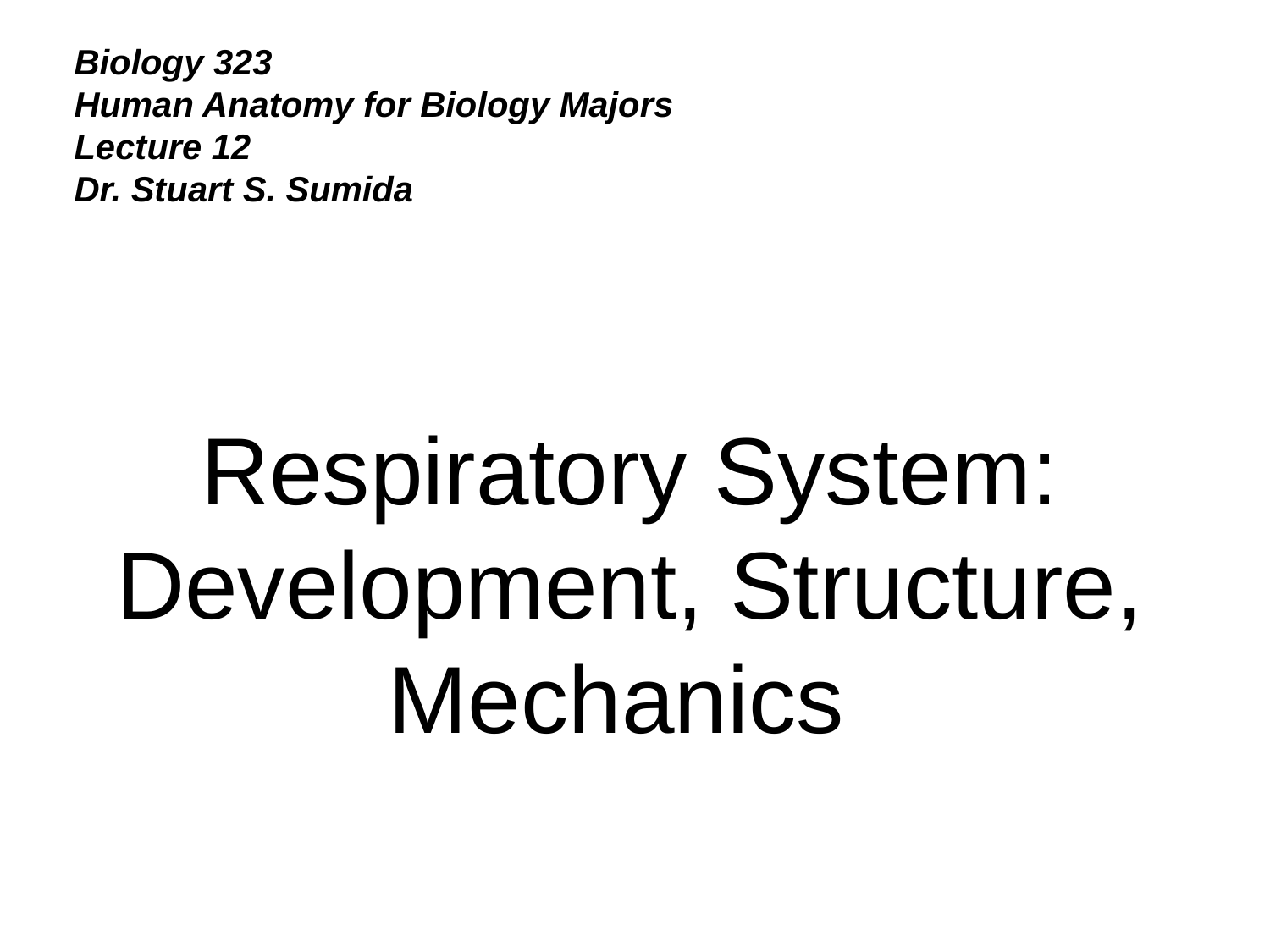

Biology 323
Human Anatomy for Biology Majors
Lecture 12
Dr. Stuart S. Sumida
Respiratory System: Development, Structure, Mechanics